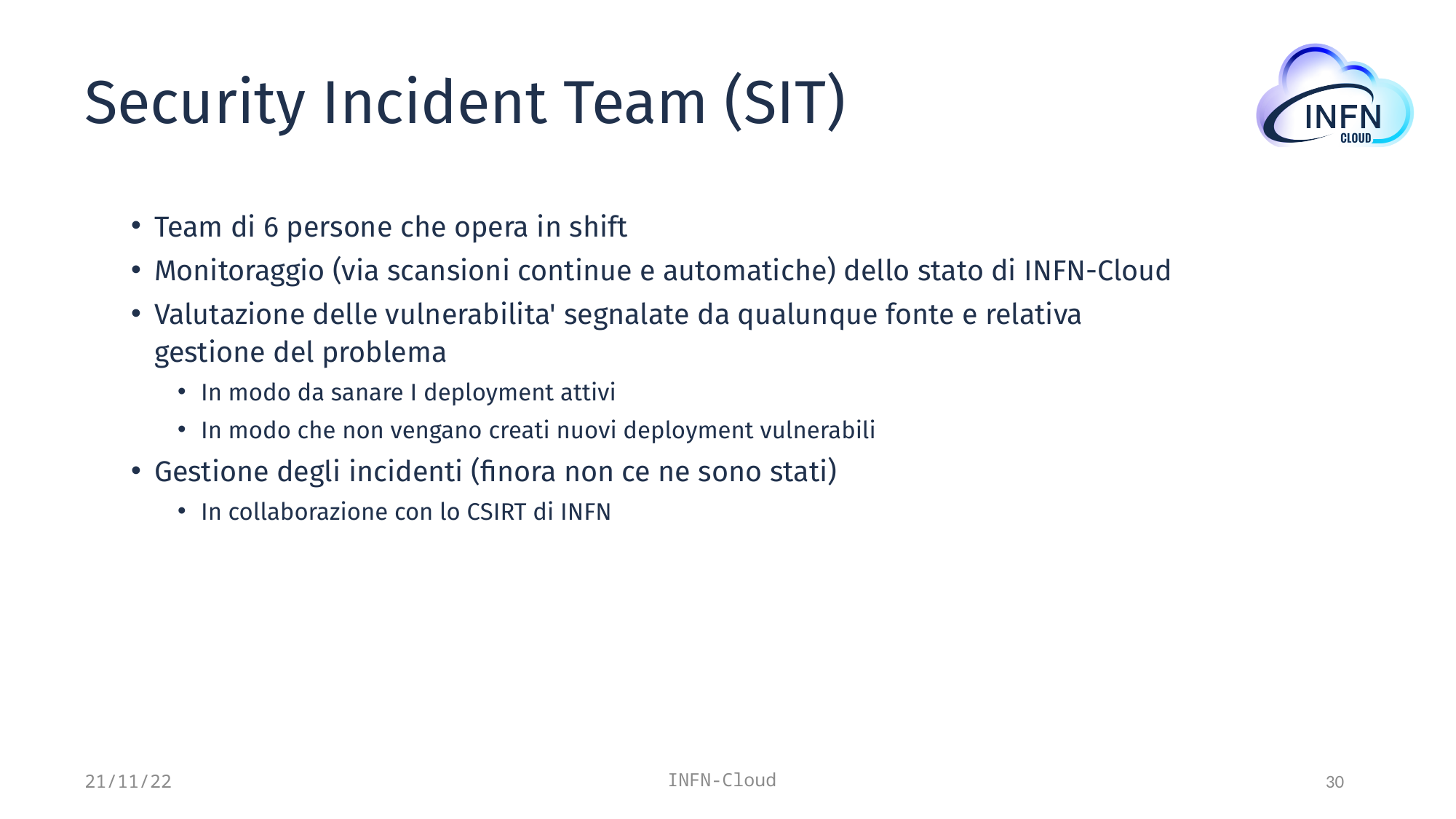

# Security Incident Team (SIT)
Team di 6 persone che opera in shift
Monitoraggio (via scansioni continue e automatiche) dello stato di INFN-Cloud
Valutazione delle vulnerabilita' segnalate da qualunque fonte e relativa gestione del problema
In modo da sanare I deployment attivi
In modo che non vengano creati nuovi deployment vulnerabili
Gestione degli incidenti (finora non ce ne sono stati)
In collaborazione con lo CSIRT di INFN
21/11/22
INFN-Cloud
30